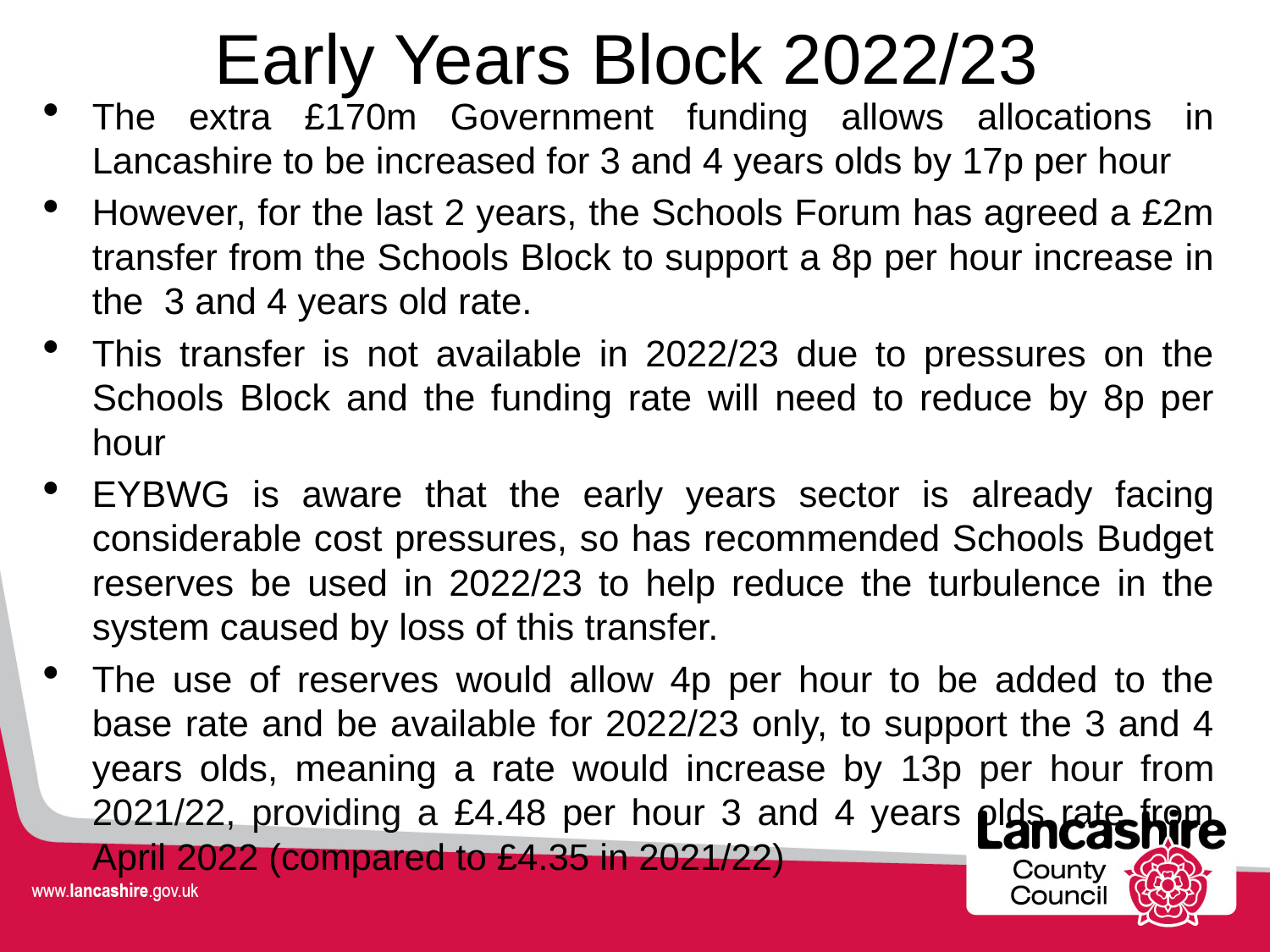

# Early Years Block 2022/23
The extra £170m Government funding allows allocations in Lancashire to be increased for 3 and 4 years olds by 17p per hour
However, for the last 2 years, the Schools Forum has agreed a £2m transfer from the Schools Block to support a 8p per hour increase in the  3 and 4 years old rate.
This transfer is not available in 2022/23 due to pressures on the Schools Block and the funding rate will need to reduce by 8p per hour
EYBWG is aware that the early years sector is already facing considerable cost pressures, so has recommended Schools Budget reserves be used in 2022/23 to help reduce the turbulence in the system caused by loss of this transfer.
The use of reserves would allow 4p per hour to be added to the base rate and be available for 2022/23 only, to support the 3 and 4 years olds, meaning a rate would increase by 13p per hour from 2021/22, providing a £4.48 per hour 3 and 4 years olds rate from April 2022 (compared to £4.35 in 2021/22)